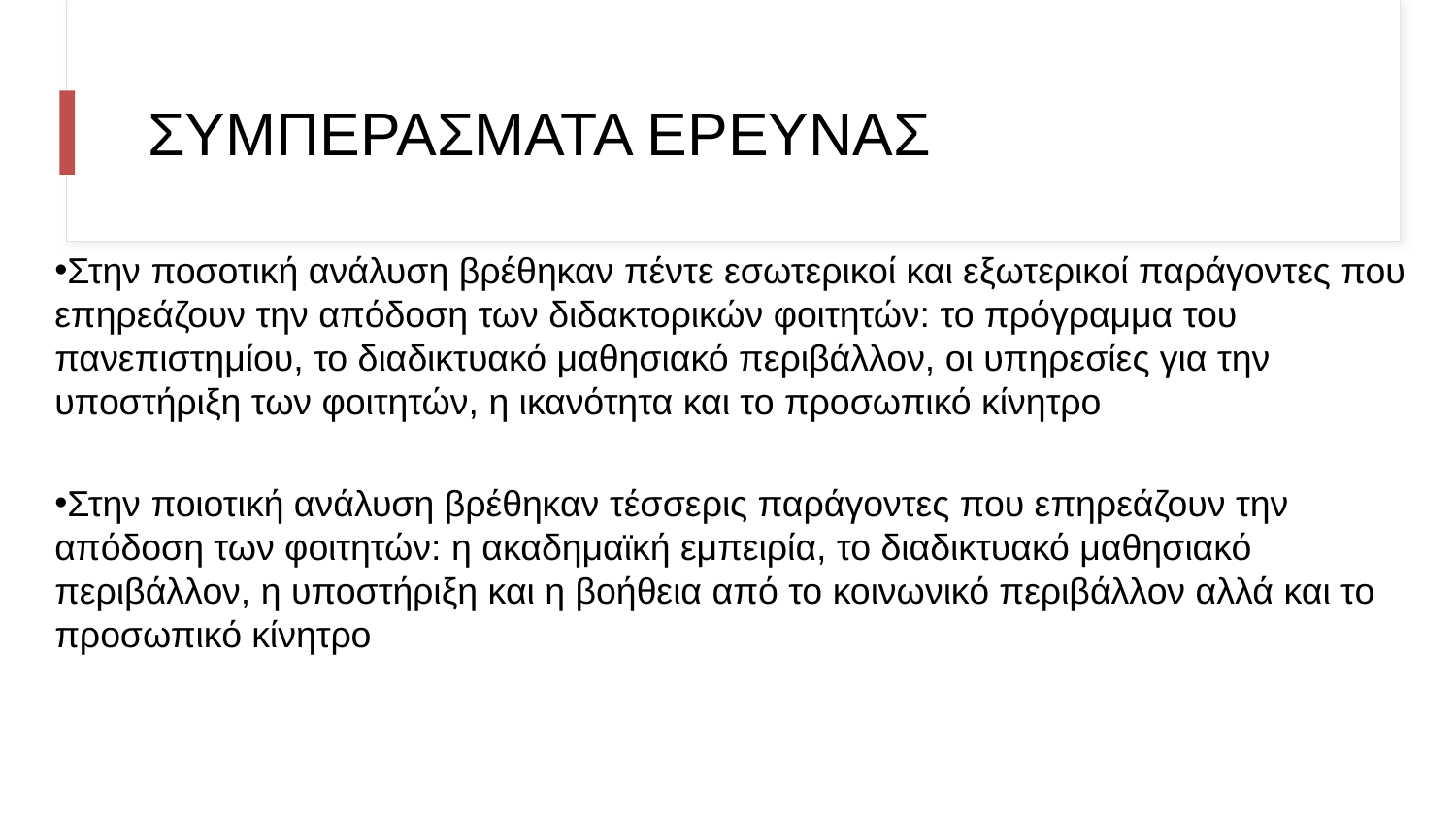

# ΣΥΜΠΕΡΑΣΜΑΤΑ ΕΡΕΥΝΑΣ

Στην ποσοτική ανάλυση βρέθηκαν πέντε εσωτερικοί και εξωτερικοί παράγοντες που επηρεάζουν την απόδοση των διδακτορικών φοιτητών: το πρόγραμμα του πανεπιστημίου, το διαδικτυακό μαθησιακό περιβάλλον, οι υπηρεσίες για την υποστήριξη των φοιτητών, η ικανότητα και το προσωπικό κίνητρο

Στην ποιοτική ανάλυση βρέθηκαν τέσσερις παράγοντες που επηρεάζουν την απόδοση των φοιτητών: η ακαδημαϊκή εμπειρία, το διαδικτυακό μαθησιακό περιβάλλον, η υποστήριξη και η βοήθεια από το κοινωνικό περιβάλλον αλλά και το προσωπικό κίνητρο